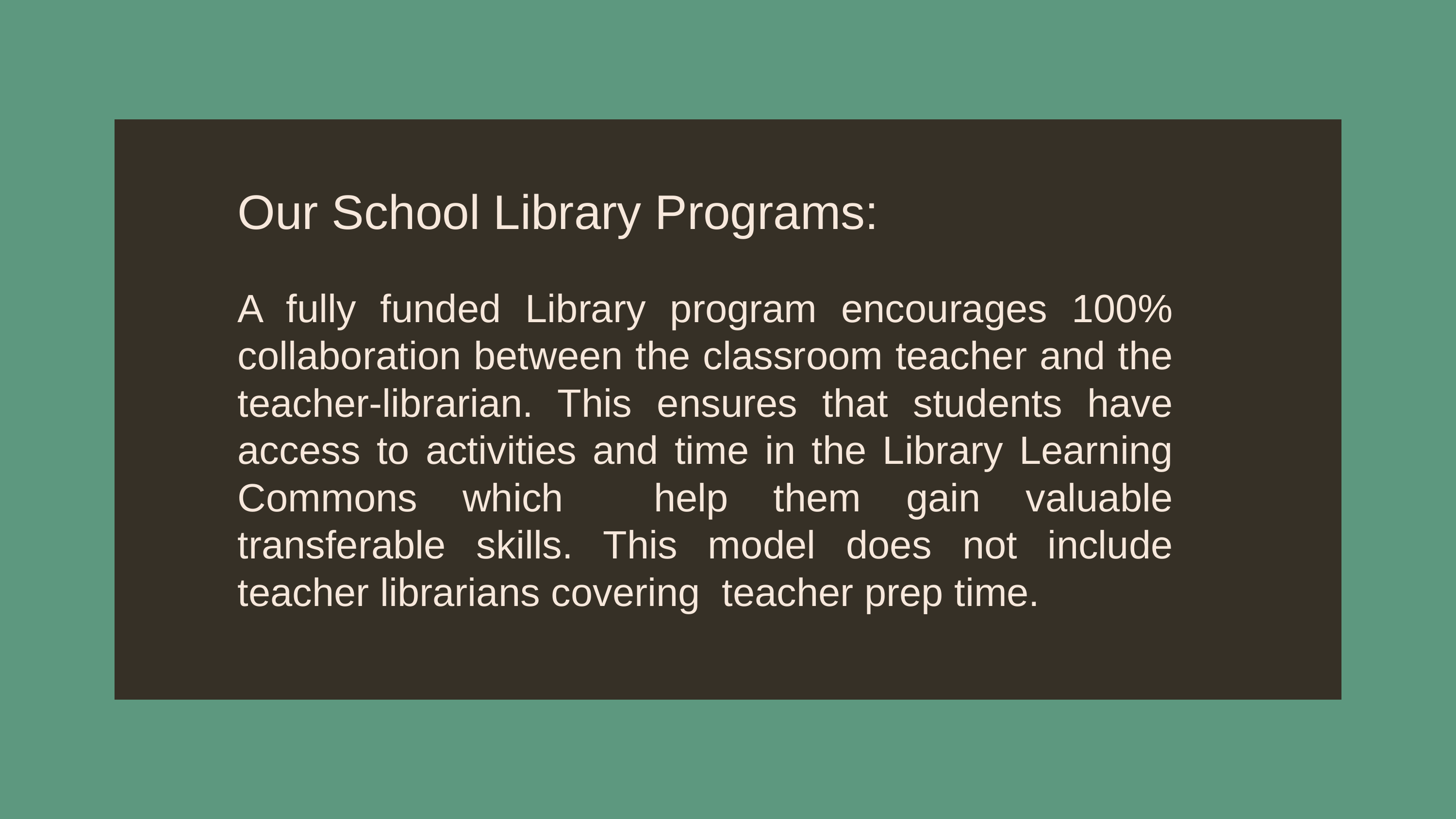

Our School Library Programs:

A fully funded Library program encourages 100% collaboration between the classroom teacher and the teacher-librarian. This ensures that students have access to activities and time in the Library Learning Commons which  help them gain valuable transferable skills. This model does not include teacher librarians covering  teacher prep time.